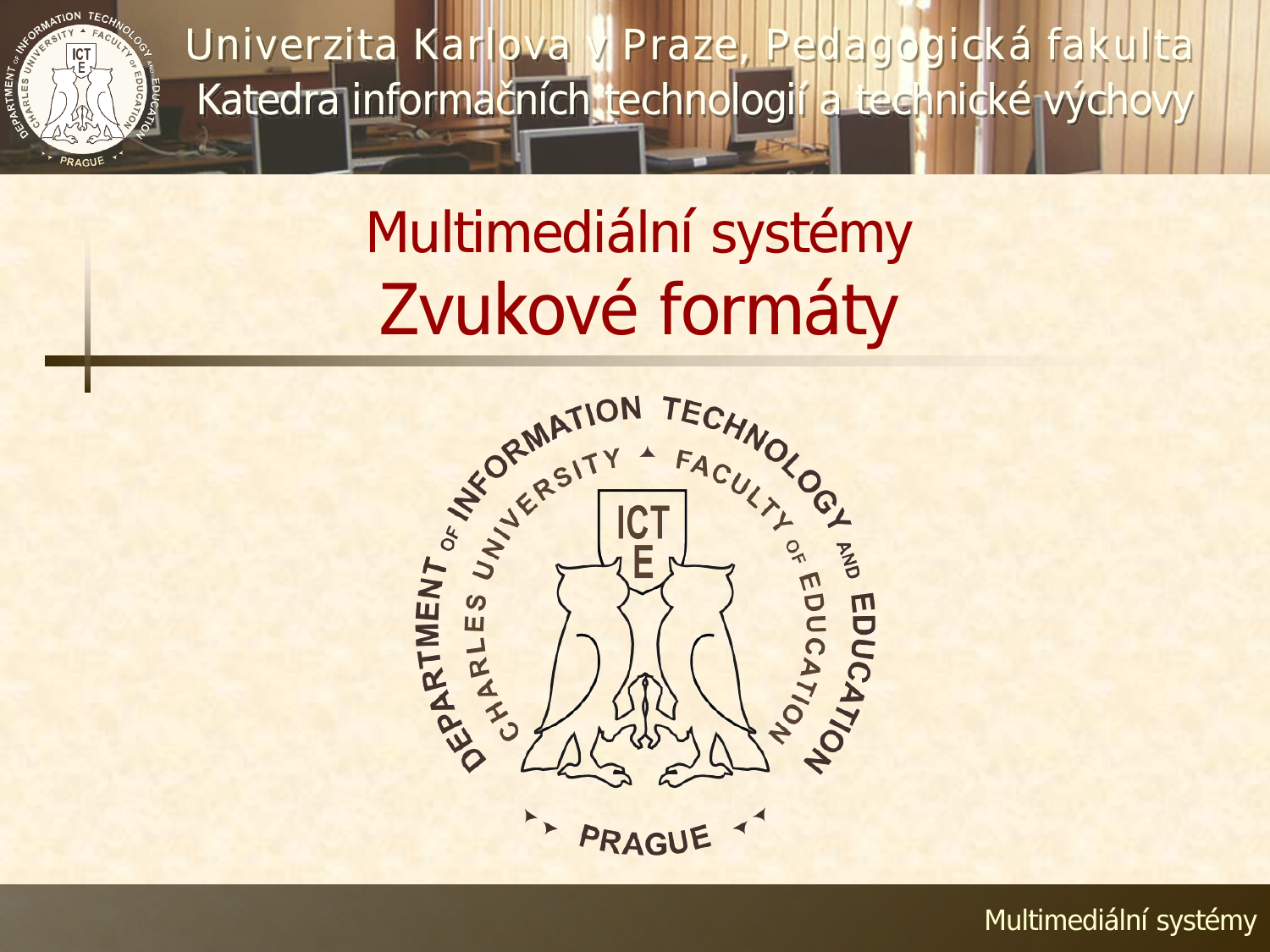

# Multimediální systémy Zvukové formáty
 Multimediální systémy